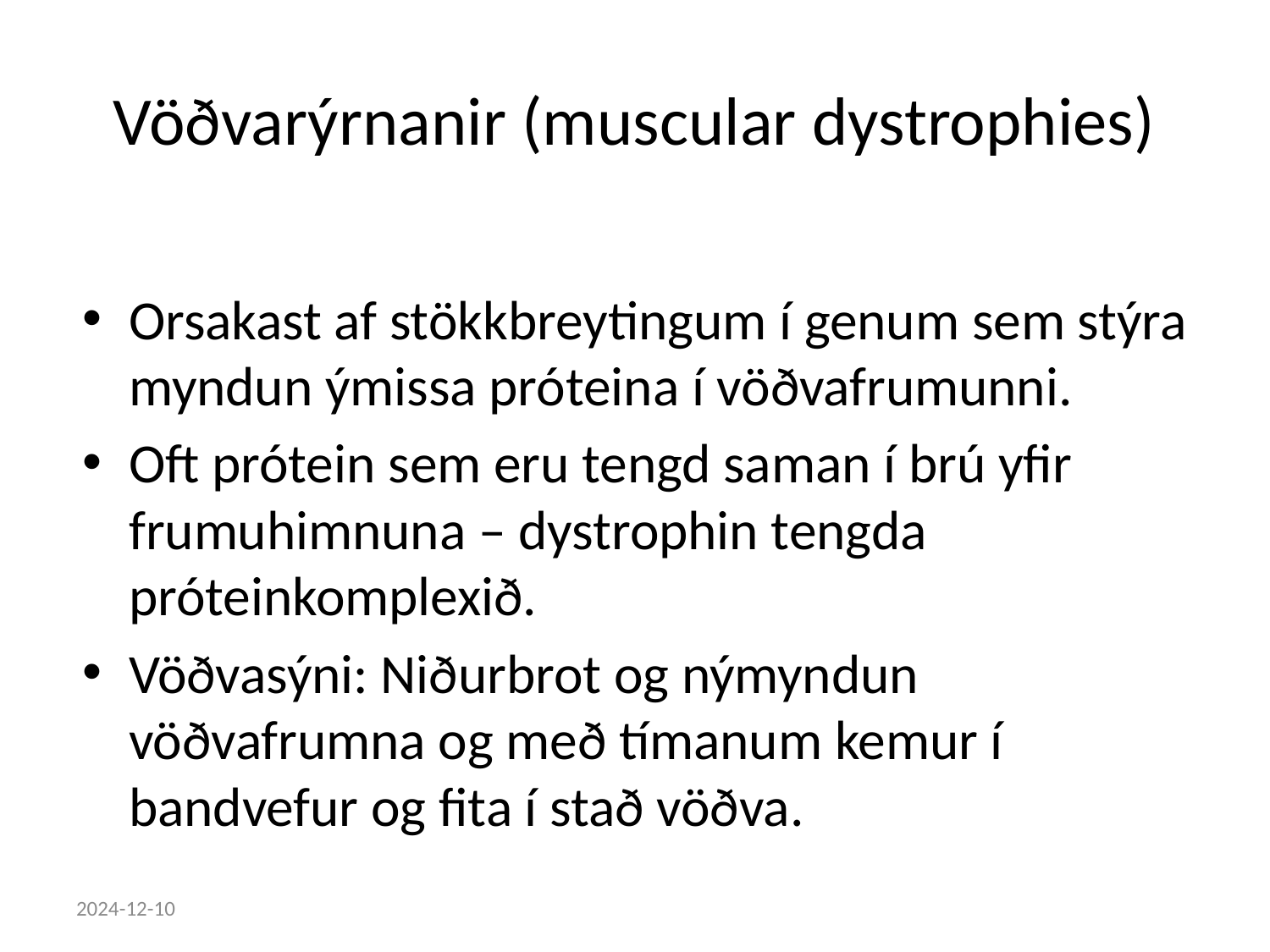

# Vöðvarýrnanir (muscular dystrophies)
Orsakast af stökkbreytingum í genum sem stýra myndun ýmissa próteina í vöðvafrumunni.
Oft prótein sem eru tengd saman í brú yfir frumuhimnuna – dystrophin tengda próteinkomplexið.
Vöðvasýni: Niðurbrot og nýmyndun vöðvafrumna og með tímanum kemur í bandvefur og fita í stað vöðva.
2024-12-10